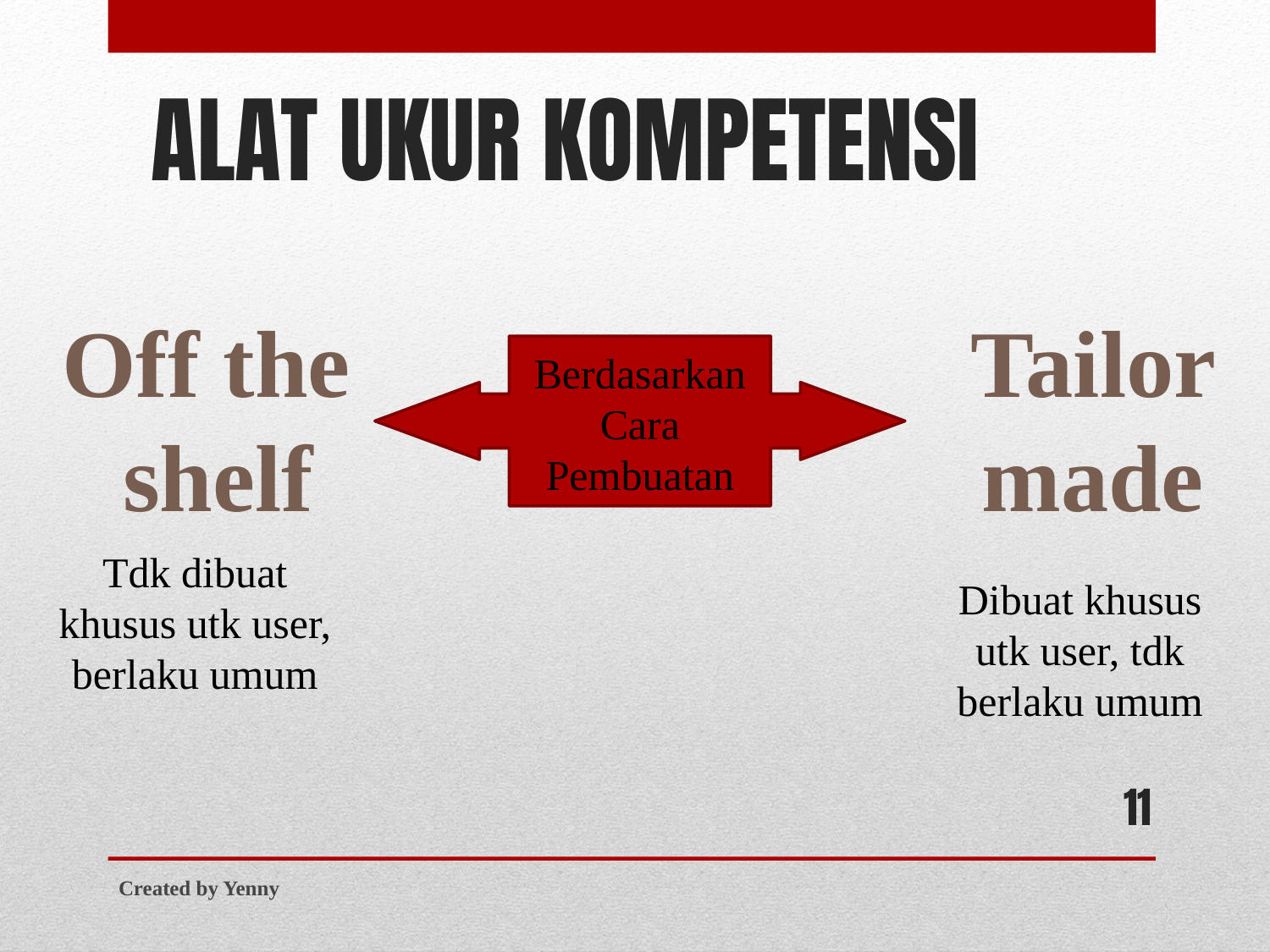

# ALAT UKUR KOMPETENSI
Off the
shelf
Tailor made

Berdasarkan
Cara
Pembuatan
Tdk dibuat khusus utk user, berlaku umum
Dibuat khusus utk user, tdk berlaku umum
11
Created by Yenny